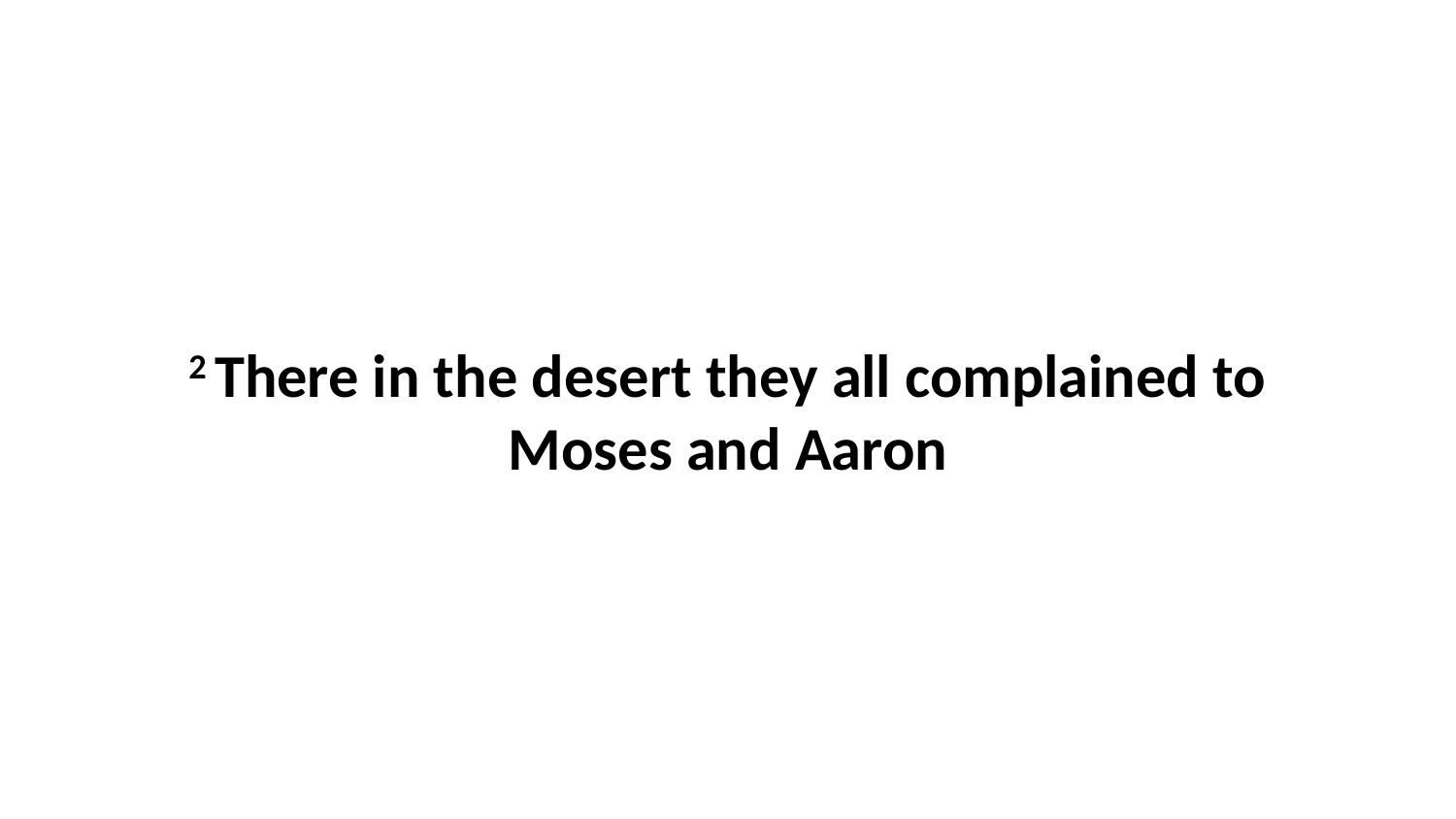

2 There in the desert they all complained to Moses and Aaron